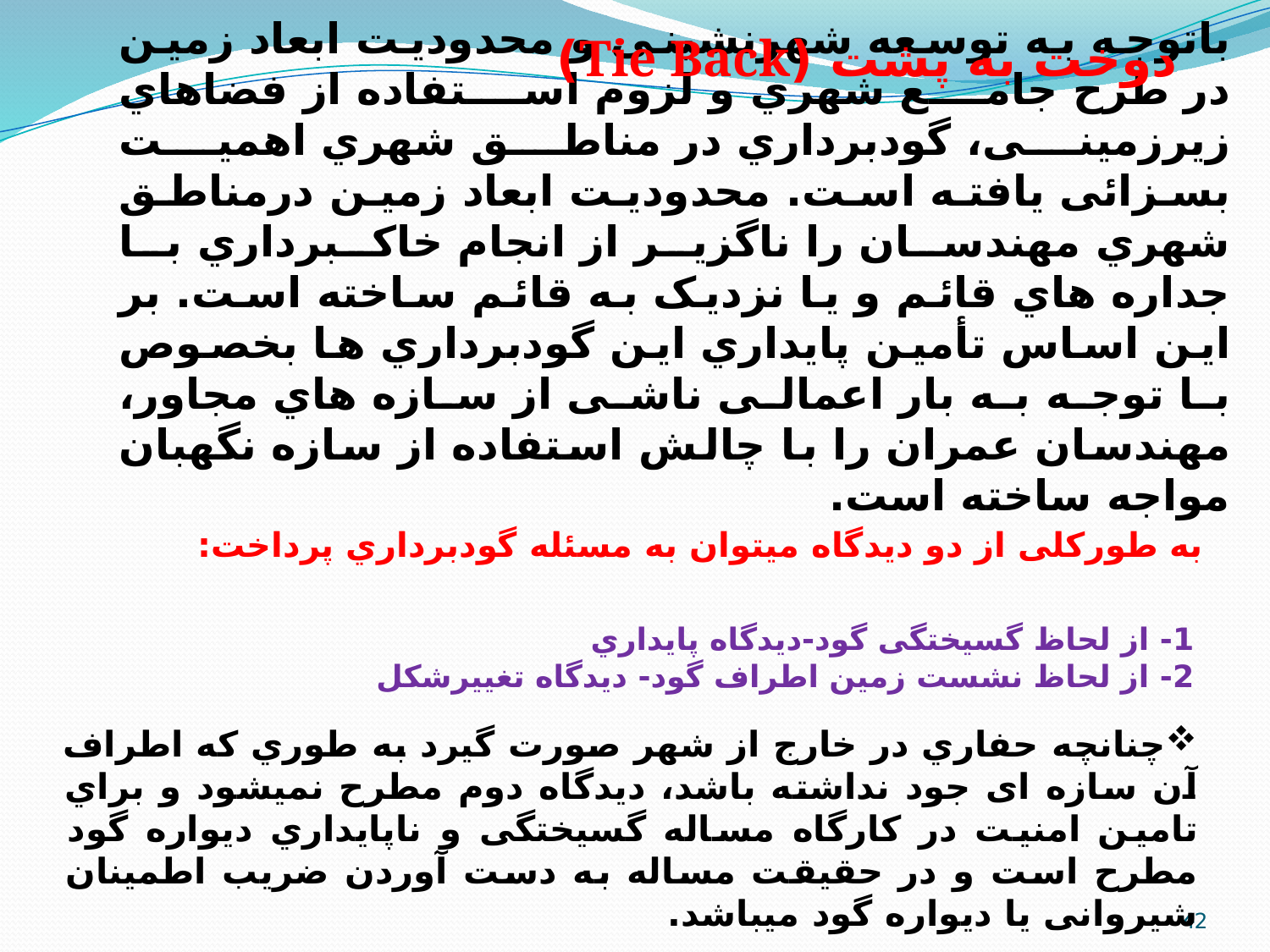

دوخت به پشت (Tie Back)
# باتوجه به توسعه شهرنشینی و محدودیت ابعاد زمین در طرح جامع شهري و لزوم استفاده از فضاهاي زیرزمینی، گودبرداري در مناطق شهري اهمیت بسزائی یافته است. محدودیت ابعاد زمین درمناطق شهري مهندسان را ناگزیر از انجام خاکبرداري با جداره هاي قائم و یا نزدیک به قائم ساخته است. بر این اساس تأمین پایداري این گودبرداري ها بخصوص با توجه به بار اعمالی ناشی از سازه هاي مجاور، مهندسان عمران را با چالش استفاده از سازه نگهبان مواجه ساخته است.
به طورکلی از دو دیدگاه میتوان به مسئله گودبرداري پرداخت:
1- از لحاظ گسیختگی گود-دیدگاه پایداري
2- از لحاظ نشست زمین اطراف گود- دیدگاه تغییرشکل
چنانچه حفاري در خارج از شهر صورت گیرد به طوري که اطراف آن سازه ای جود نداشته باشد، دیدگاه دوم مطرح نمیشود و براي تامین امنیت در کارگاه مساله گسیختگی و ناپایداري دیواره گود مطرح است و در حقیقت مساله به دست آوردن ضریب اطمینان شیروانی یا دیواره گود میباشد.
42